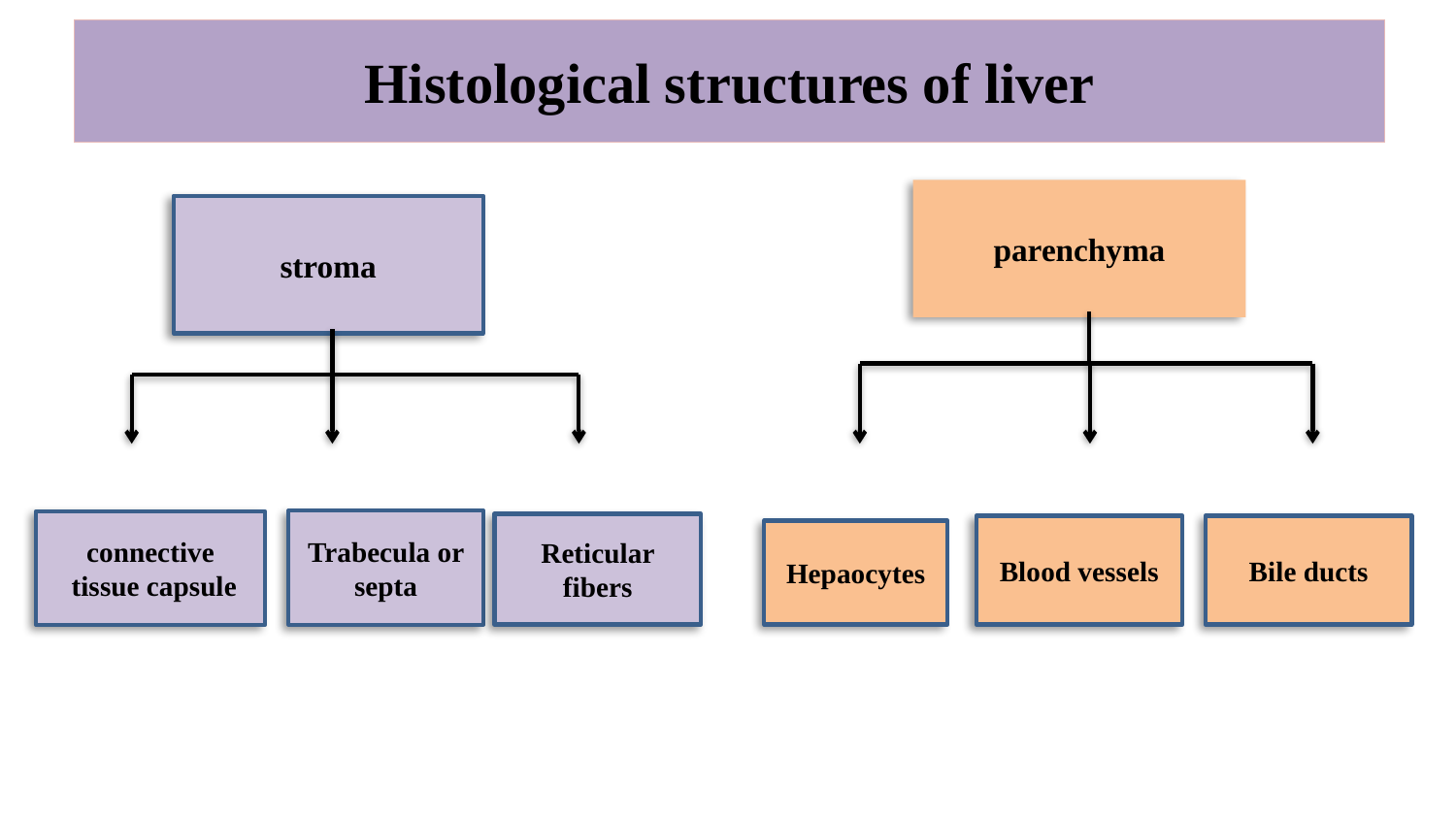

# Histological structures of liver

parenchyma
stroma
Trabecula or septa
connective tissue capsule
Reticular fibers
Blood vessels
Bile ducts
Hepaocytes